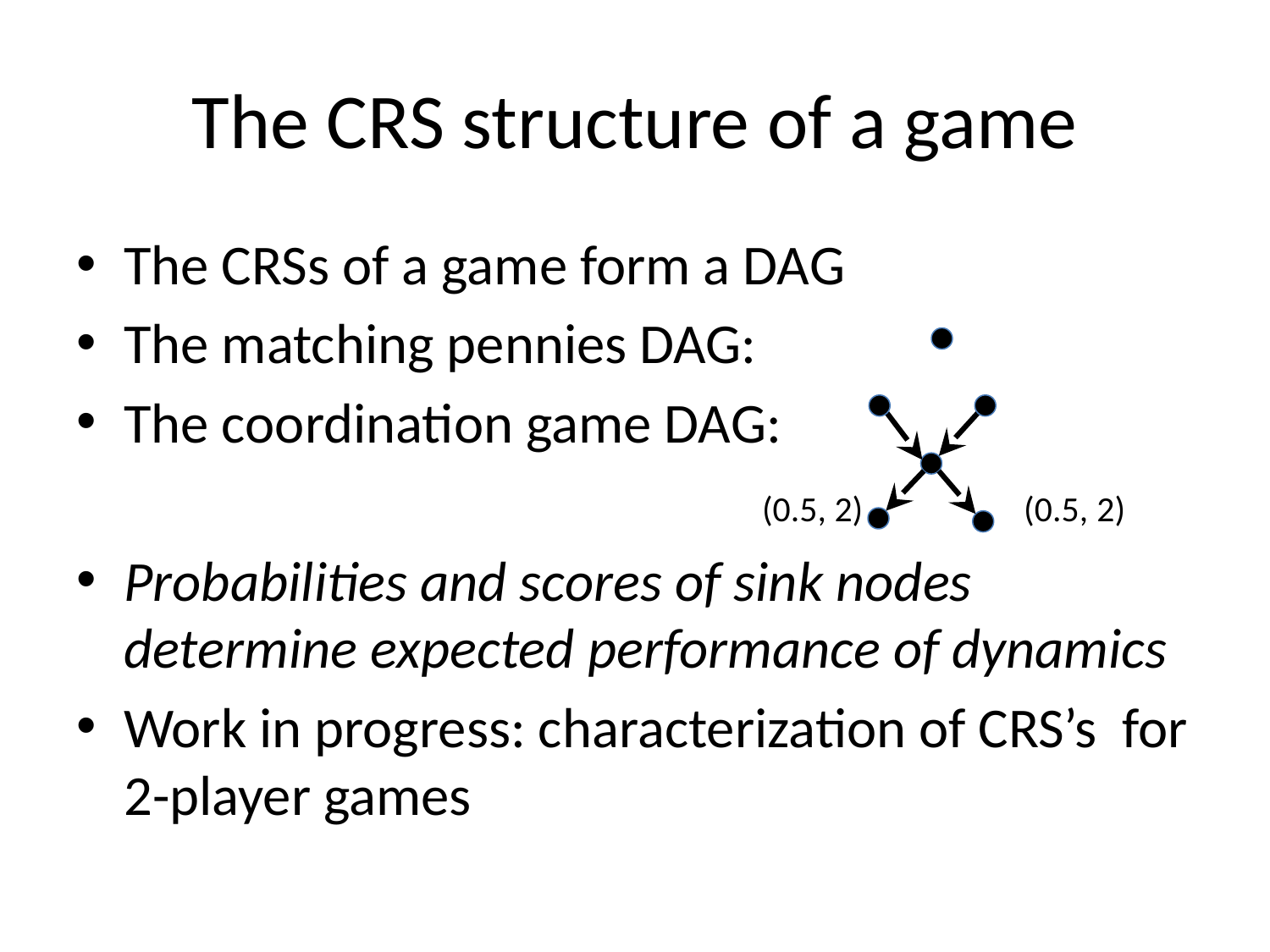

# The CRS structure of a game
The CRSs of a game form a DAG
The matching pennies DAG:
The coordination game DAG:
                                                      (0.5, 2)                    (0.5, 2)
Probabilities and scores of sink nodes determine expected performance of dynamics
Work in progress: characterization of CRS’s  for 2-player games